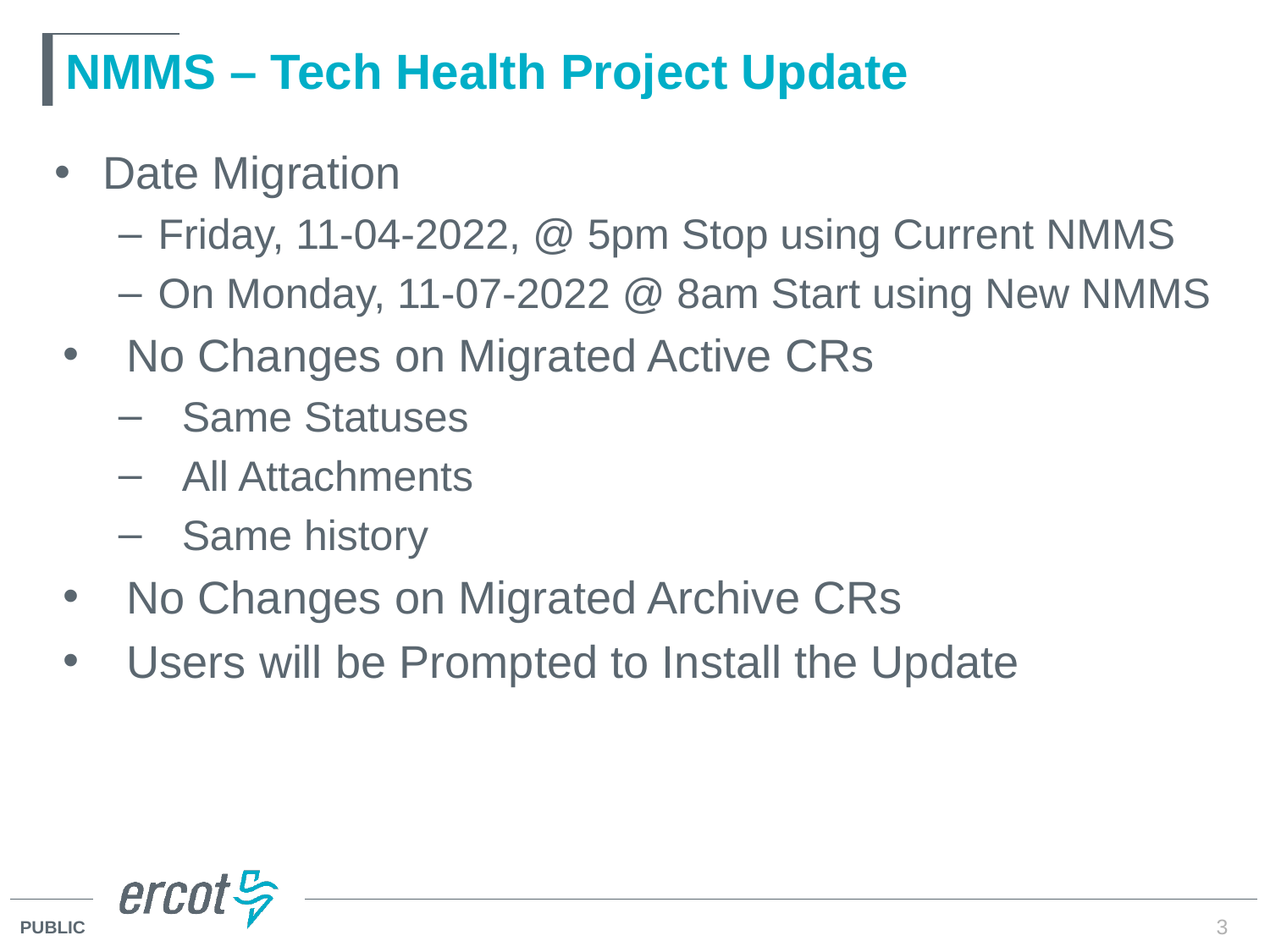

# NMMS – Tech Health Project Update
Date Migration
Friday, 11-04-2022, @ 5pm Stop using Current NMMS
On Monday, 11-07-2022 @ 8am Start using New NMMS
No Changes on Migrated Active CRs
Same Statuses
All Attachments
Same history
No Changes on Migrated Archive CRs
Users will be Prompted to Install the Update

3